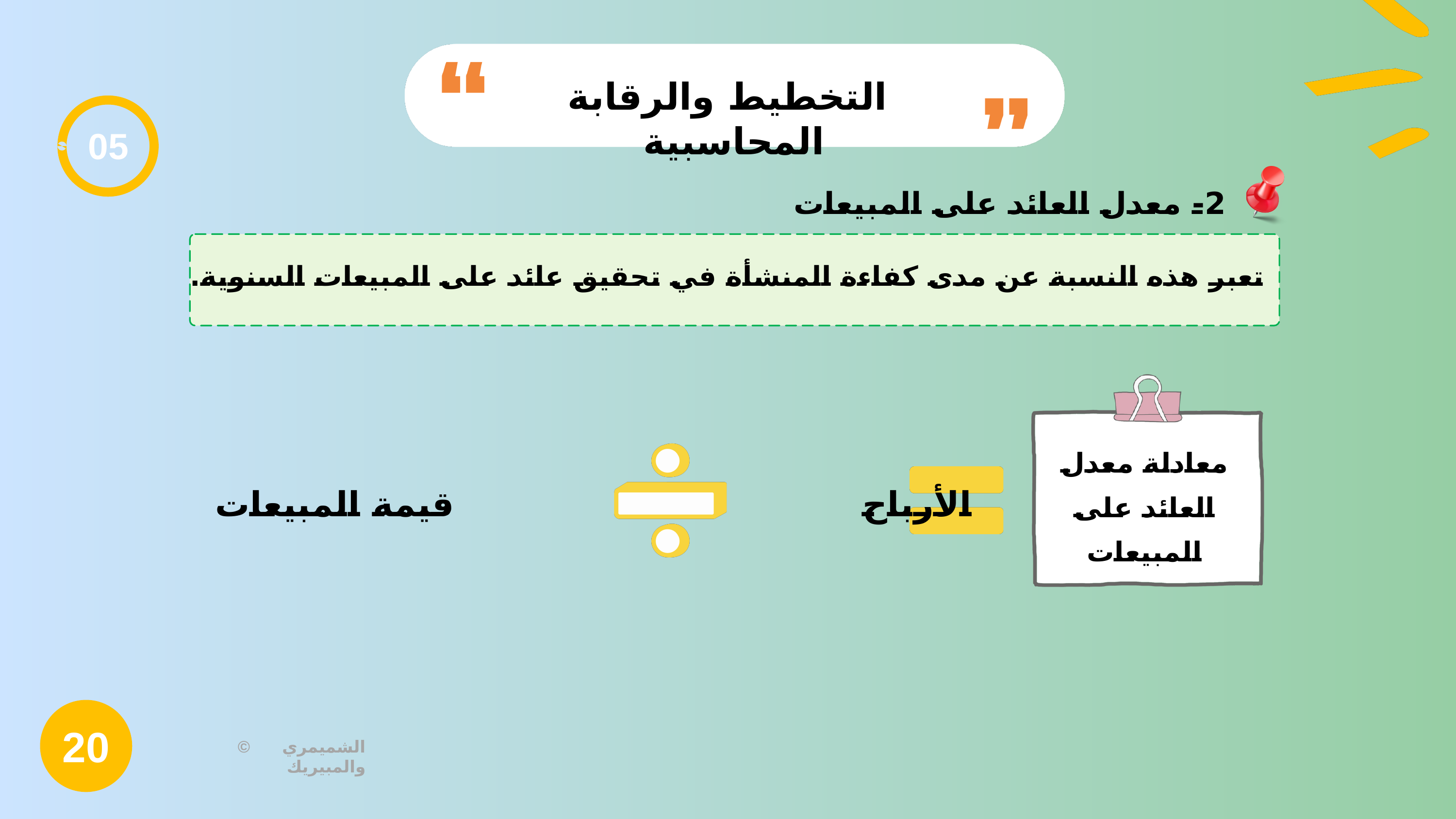

التخطيط والرقابة المحاسبية

05

2- معدل العائد على المبيعات

تعبر هذه النسبة عن مدى كفاءة المنشأة في تحقيق عائد على المبيعات السنوية.

معادلة معدل العائد على المبيعات

الأرباح                                 قيمة المبيعات

20
©       الشميمري والمبيريك